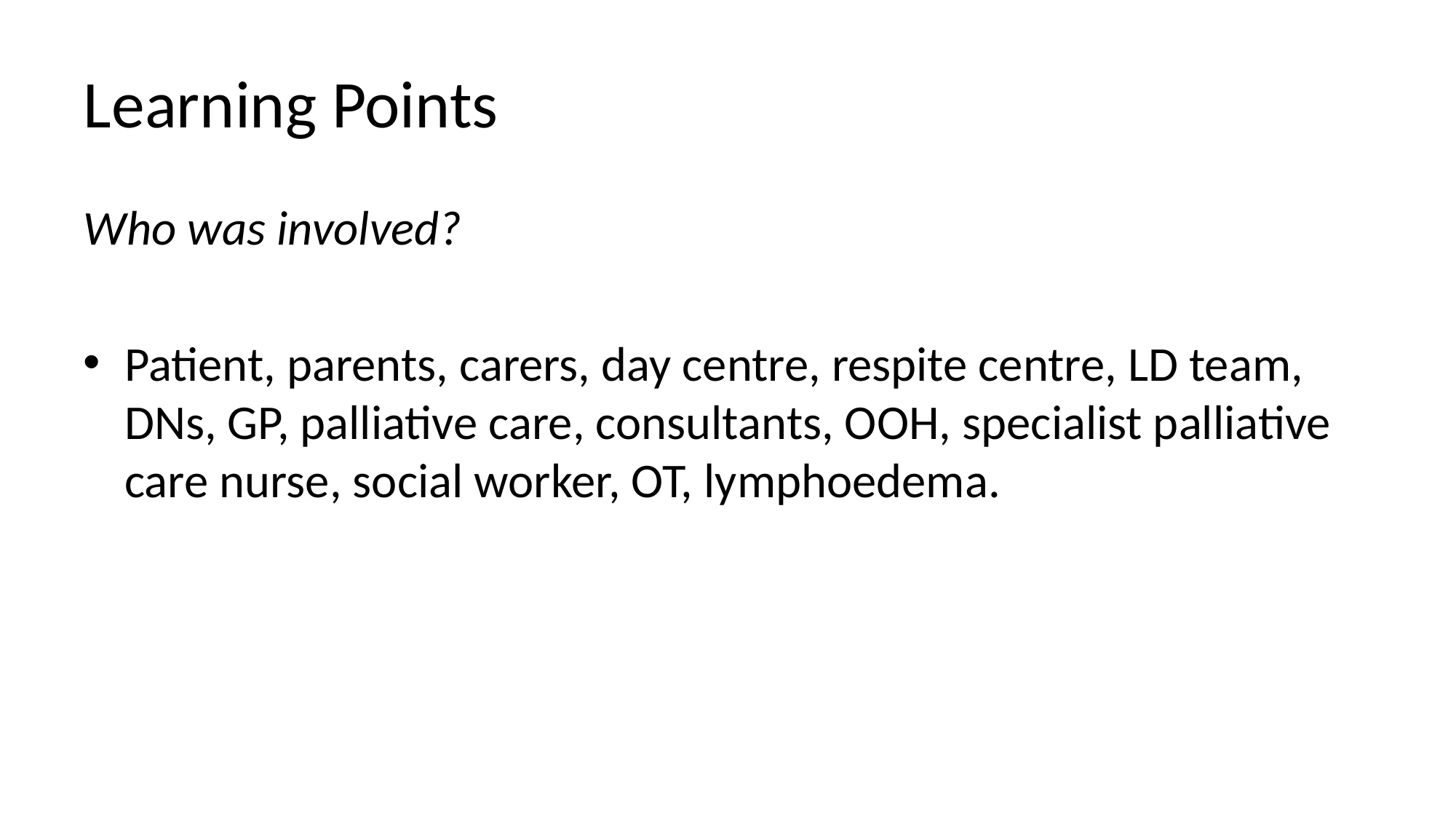

# Learning Points
Who was involved?

Patient, parents, carers, day centre, respite centre, LD team, DNs, GP, palliative care, consultants, OOH, specialist palliative care nurse, social worker, OT, lymphoedema.